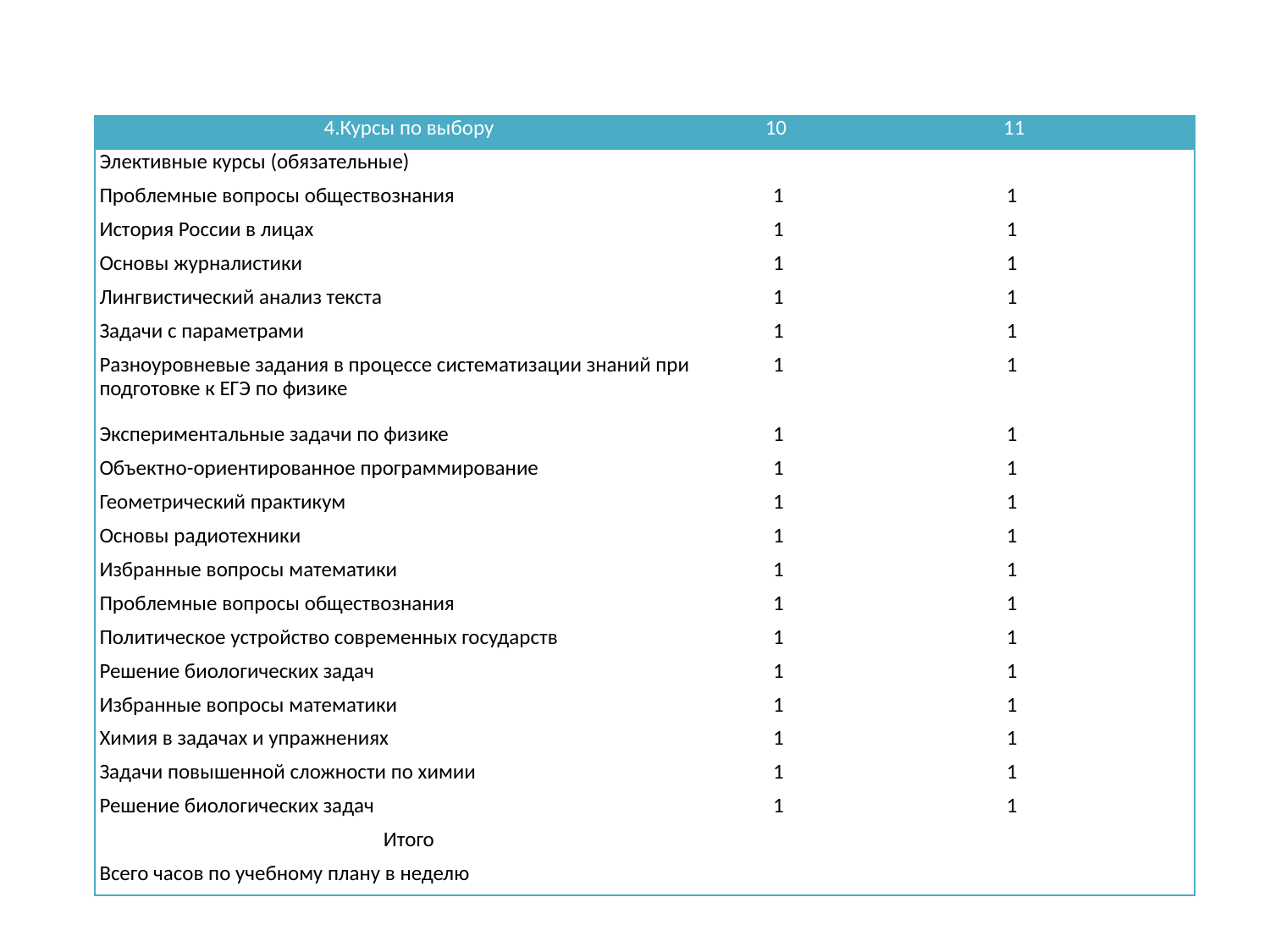

| 4.Курсы по выбору | 10 |  | 11 |  |
| --- | --- | --- | --- | --- |
| Элективные курсы (обязательные) |  |  |  |  |
| Проблемные вопросы обществознания | 1 |  | 1 |  |
| История России в лицах | 1 |  | 1 |  |
| Основы журналистики | 1 |  | 1 |  |
| Лингвистический анализ текста | 1 |  | 1 |  |
| Задачи с параметрами | 1 |  | 1 |  |
| Разноуровневые задания в процессе систематизации знаний при подготовке к ЕГЭ по физике | 1 |  | 1 |  |
| Экспериментальные задачи по физике | 1 |  | 1 |  |
| Объектно-ориентированное программирование | 1 |  | 1 |  |
| Геометрический практикум | 1 |  | 1 |  |
| Основы радиотехники | 1 |  | 1 |  |
| Избранные вопросы математики | 1 |  | 1 |  |
| Проблемные вопросы обществознания | 1 |  | 1 |  |
| Политическое устройство современных государств | 1 |  | 1 |  |
| Решение биологических задач | 1 |  | 1 |  |
| Избранные вопросы математики | 1 |  | 1 |  |
| Химия в задачах и упражнениях | 1 |  | 1 |  |
| Задачи повышенной сложности по химии | 1 |  | 1 |  |
| Решение биологических задач | 1 |  | 1 |  |
| Итого |  |  |  |  |
| Всего часов по учебному плану в неделю |  |  |  |  |